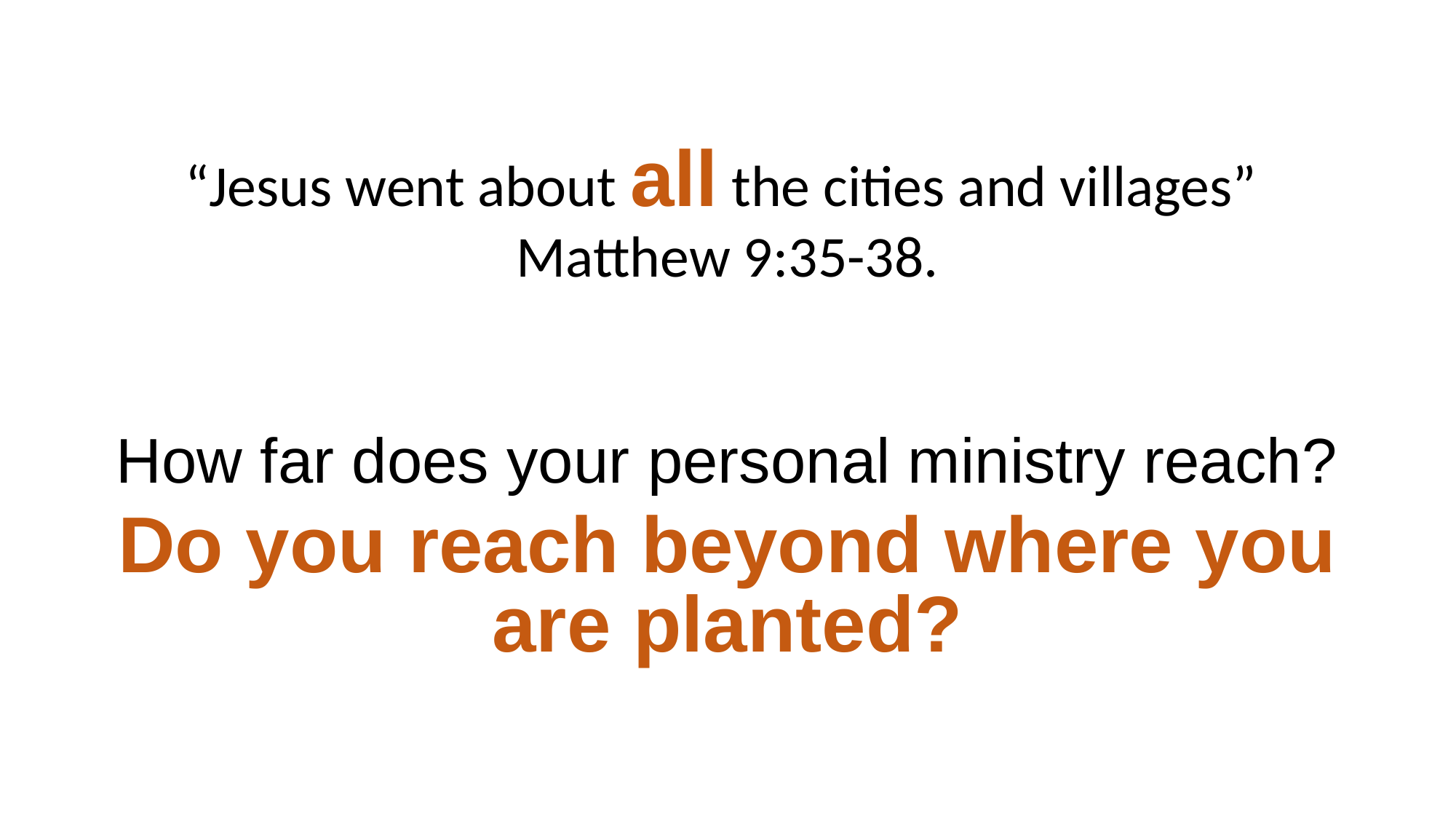

“Jesus went about all the cities and villages”
Matthew 9:35-38.

How far does your personal ministry reach?
Do you reach beyond where you are planted?